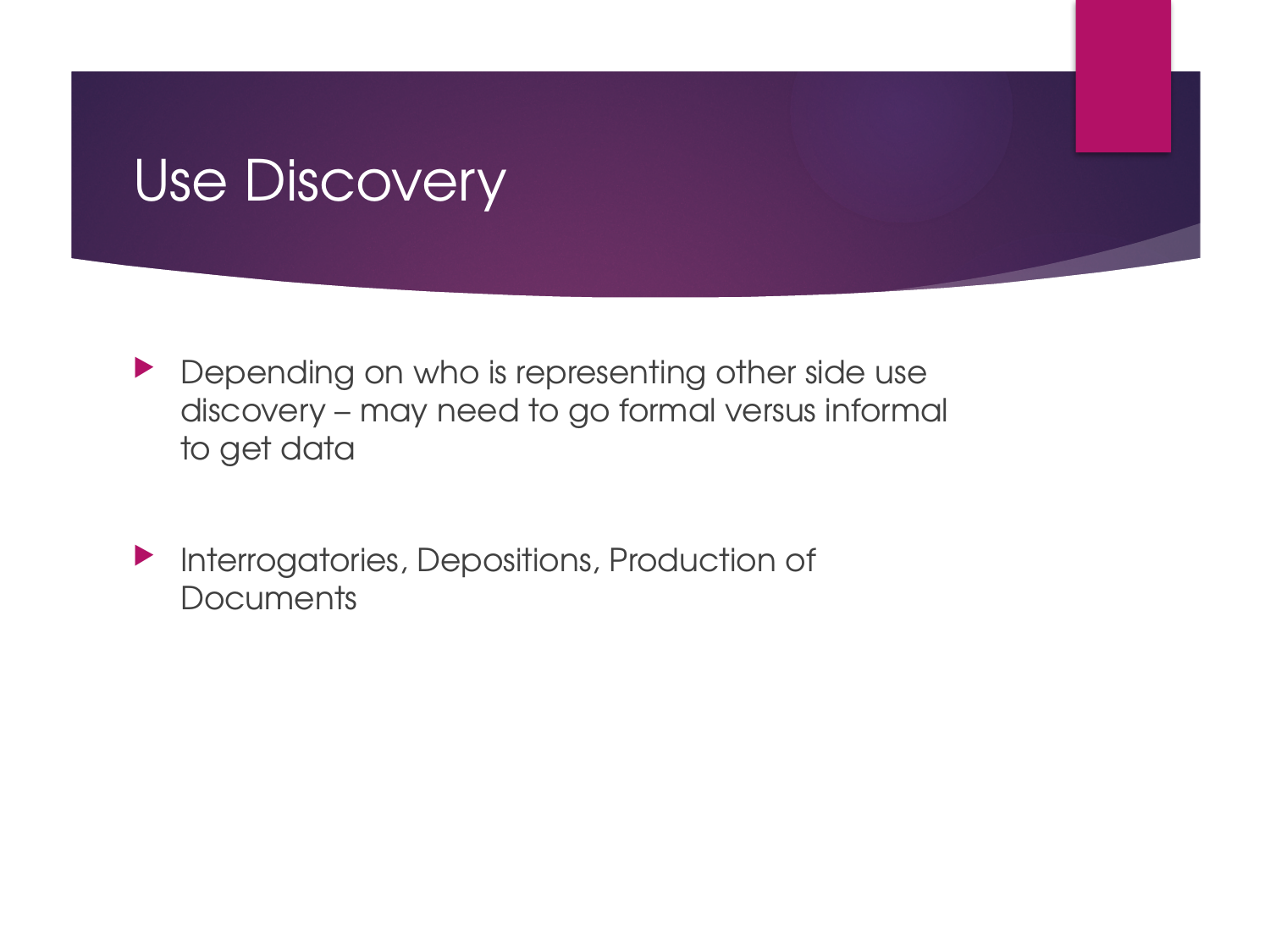

# Use Discovery
Depending on who is representing other side use discovery – may need to go formal versus informal to get data

Interrogatories, Depositions, Production of Documents